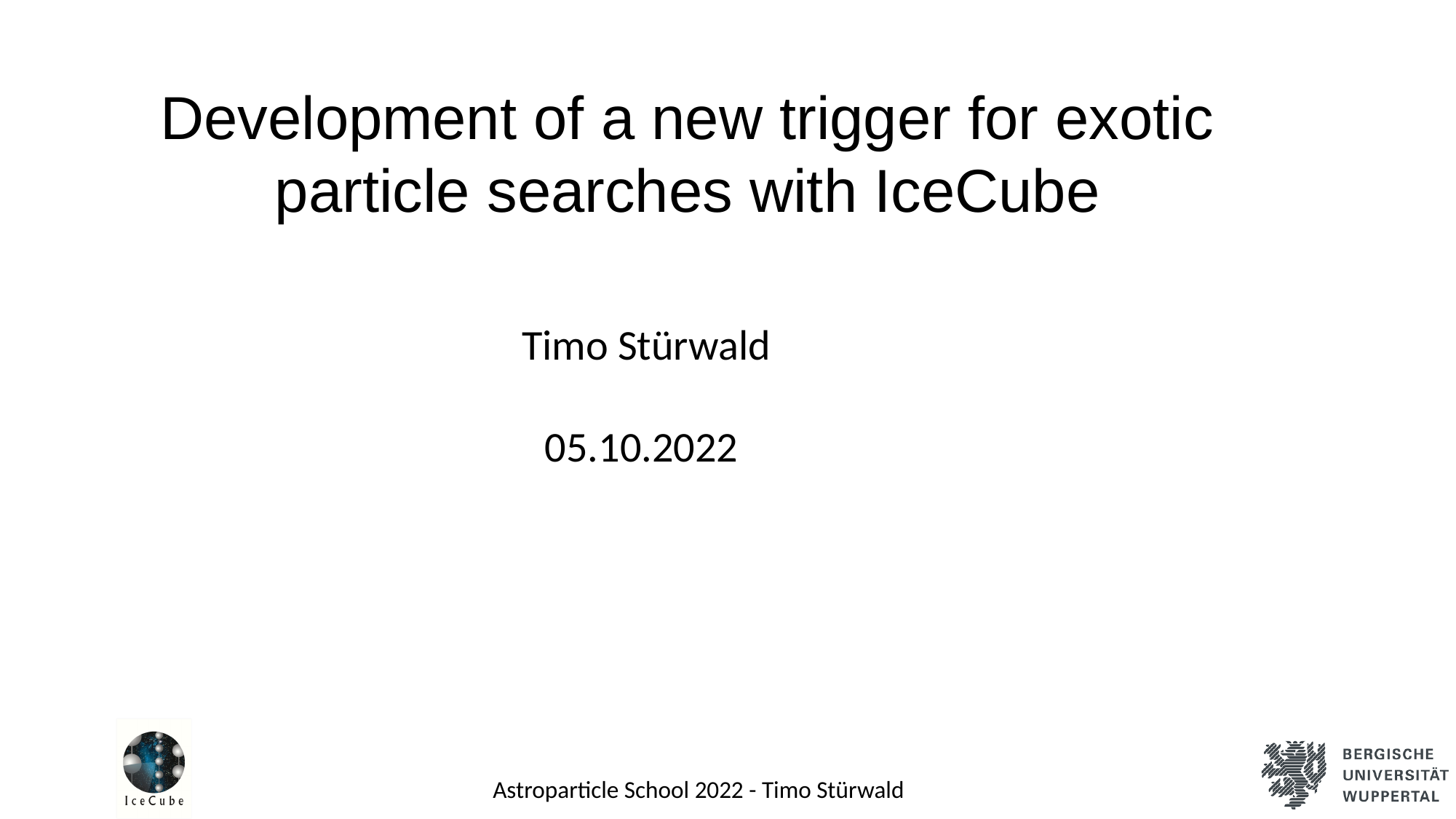

Development of a new trigger for exotic particle searches with IceCube

Timo Stürwald

05.10.2022